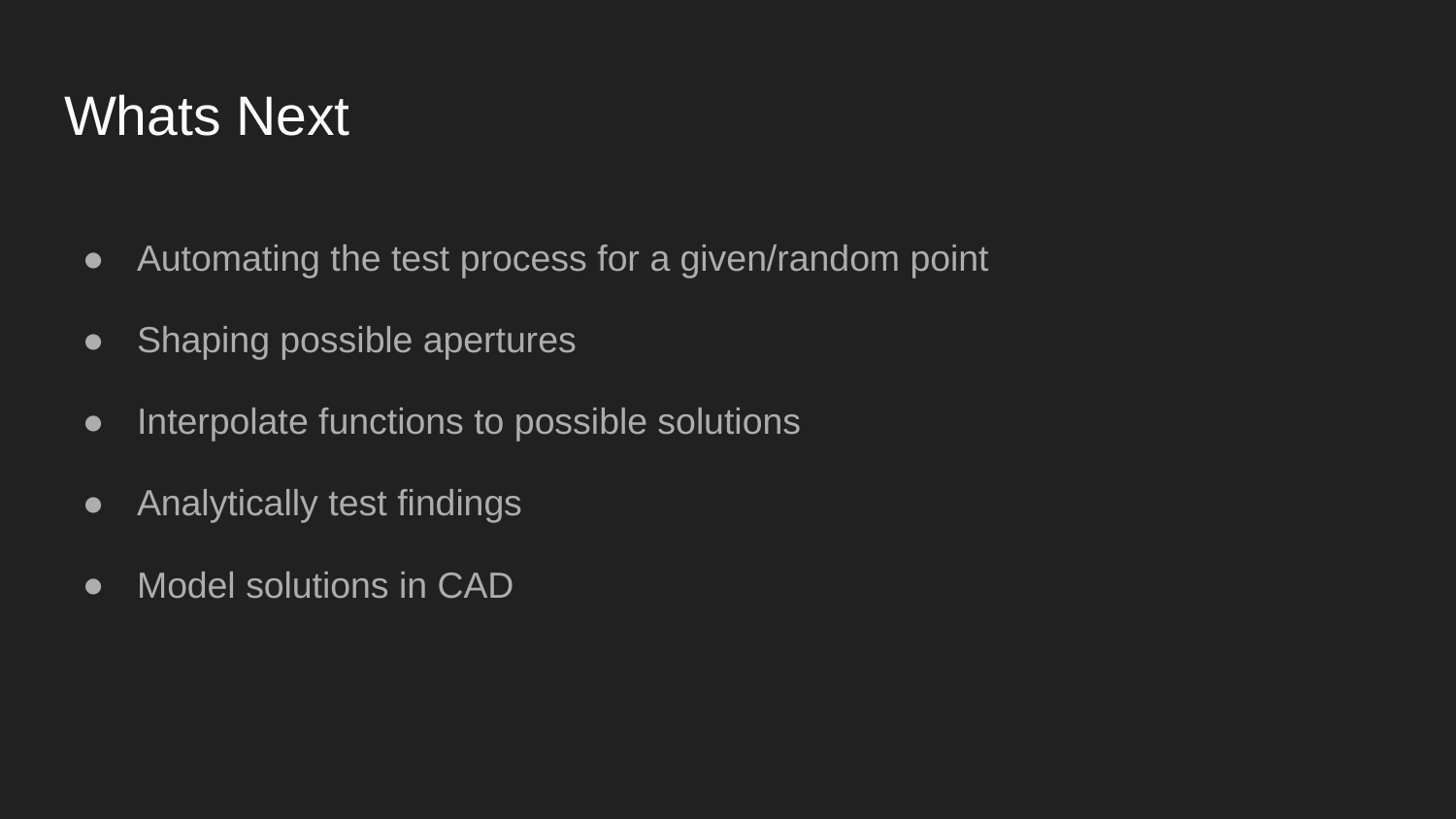

# Whats Next
Automating the test process for a given/random point
Shaping possible apertures
Interpolate functions to possible solutions
Analytically test findings
Model solutions in CAD